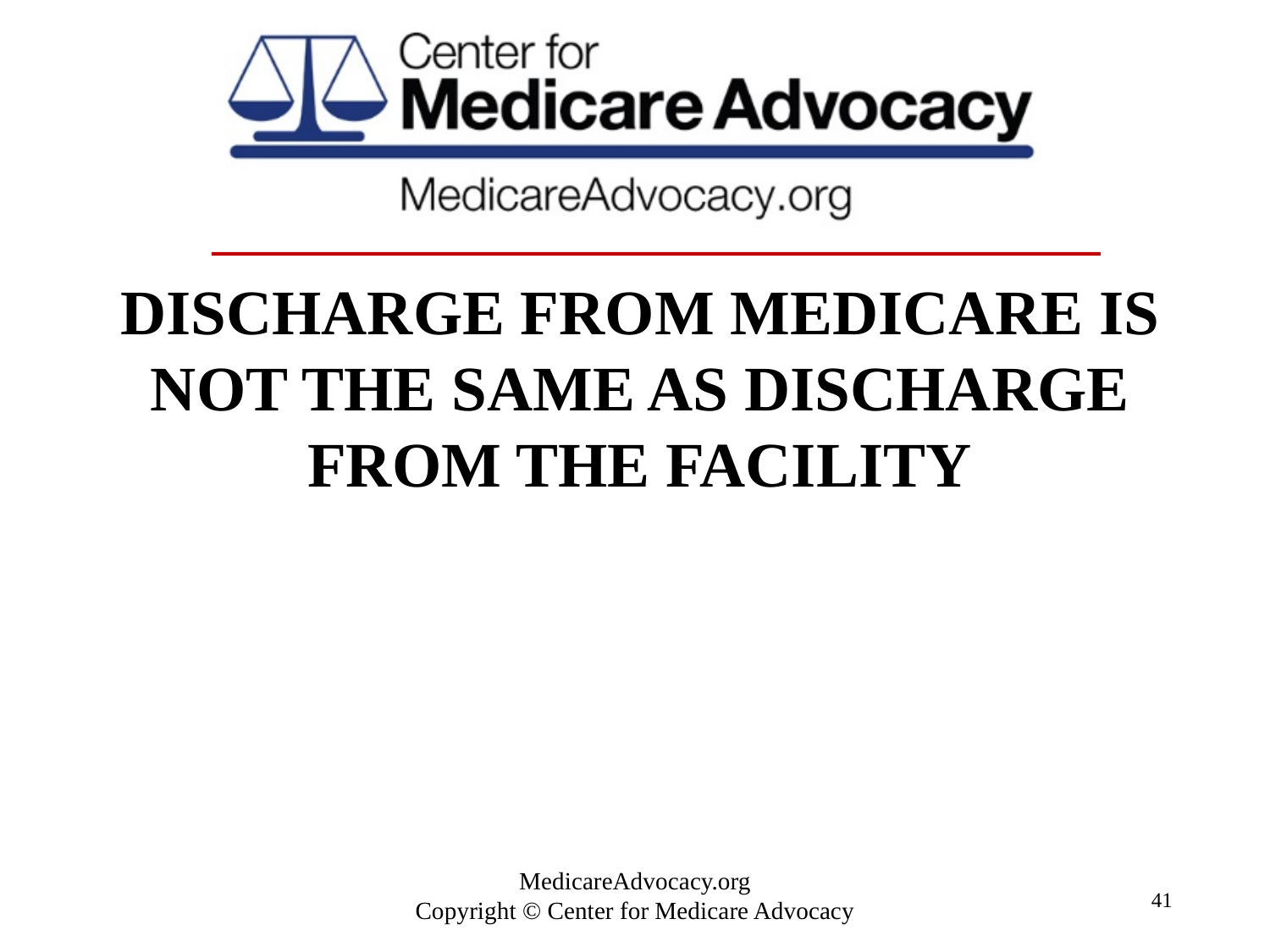

# Discharge from medicare is not the same as discharge from the facility
41